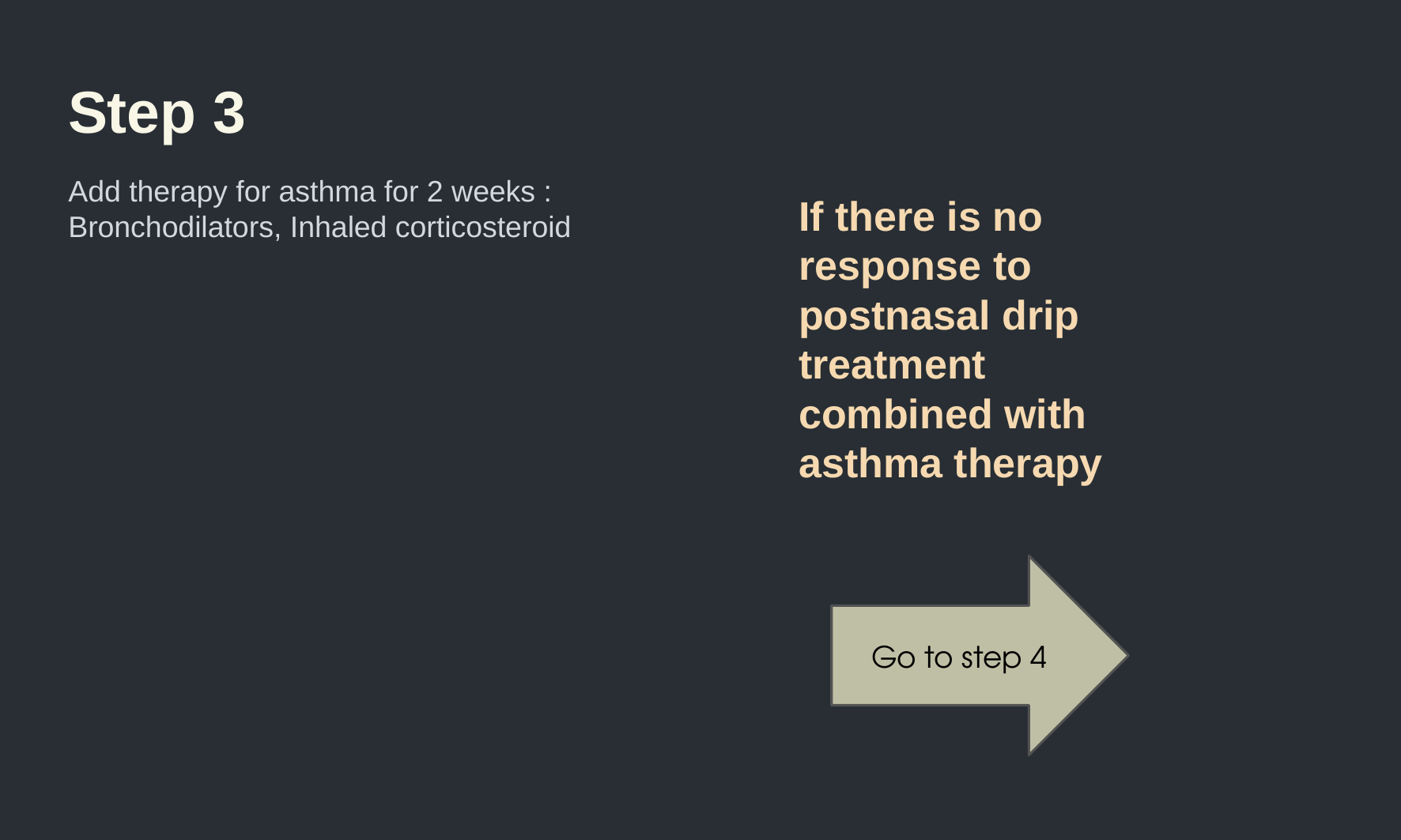

Step 3
Add therapy for asthma for 2 weeks :
Bronchodilators, Inhaled corticosteroid
If there is no response to postnasal drip treatment combined with asthma therapy

Go to step 4